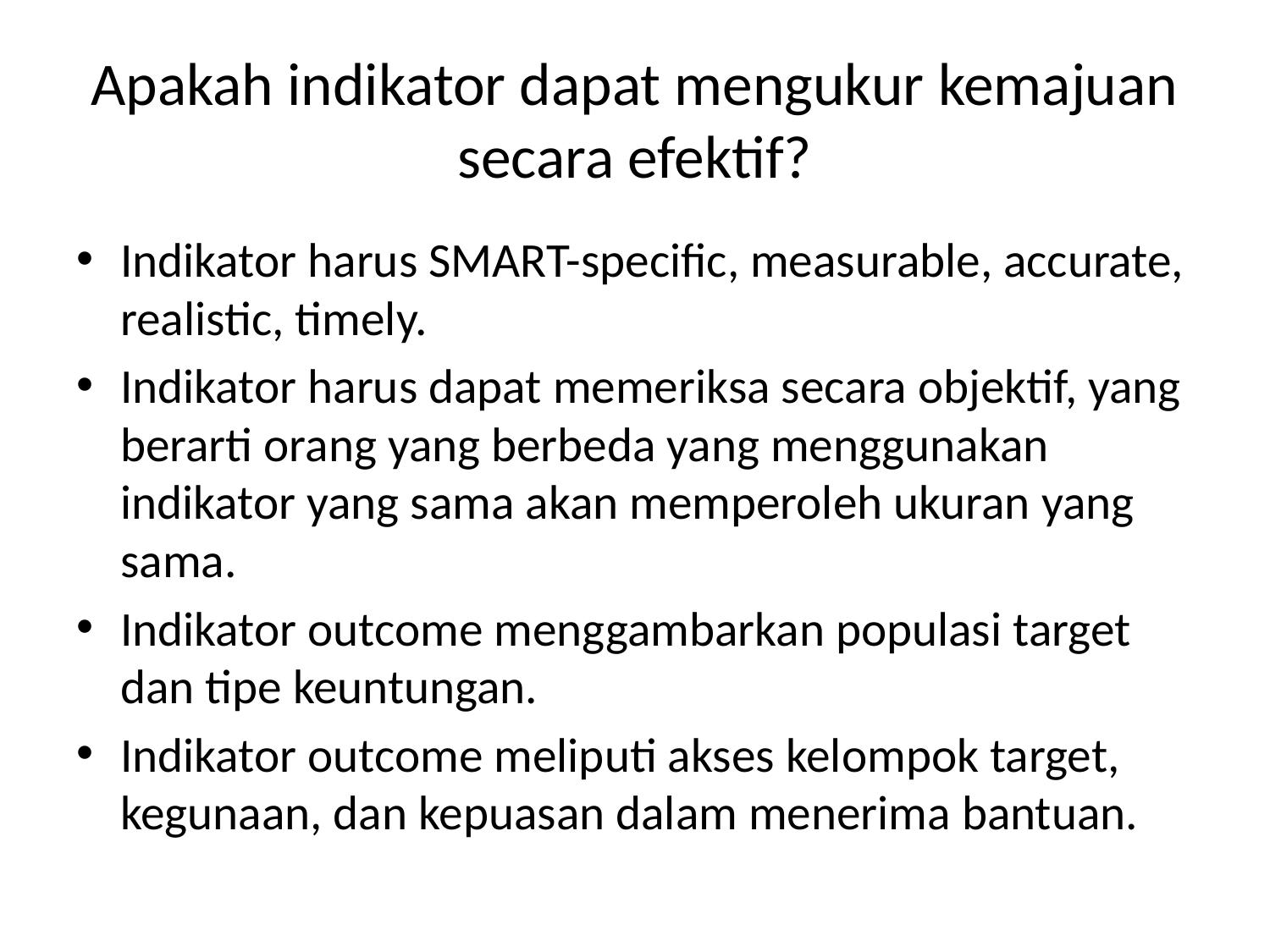

# Apakah indikator dapat mengukur kemajuan secara efektif?
Indikator harus SMART-specific, measurable, accurate, realistic, timely.
Indikator harus dapat memeriksa secara objektif, yang berarti orang yang berbeda yang menggunakan indikator yang sama akan memperoleh ukuran yang sama.
Indikator outcome menggambarkan populasi target dan tipe keuntungan.
Indikator outcome meliputi akses kelompok target, kegunaan, dan kepuasan dalam menerima bantuan.